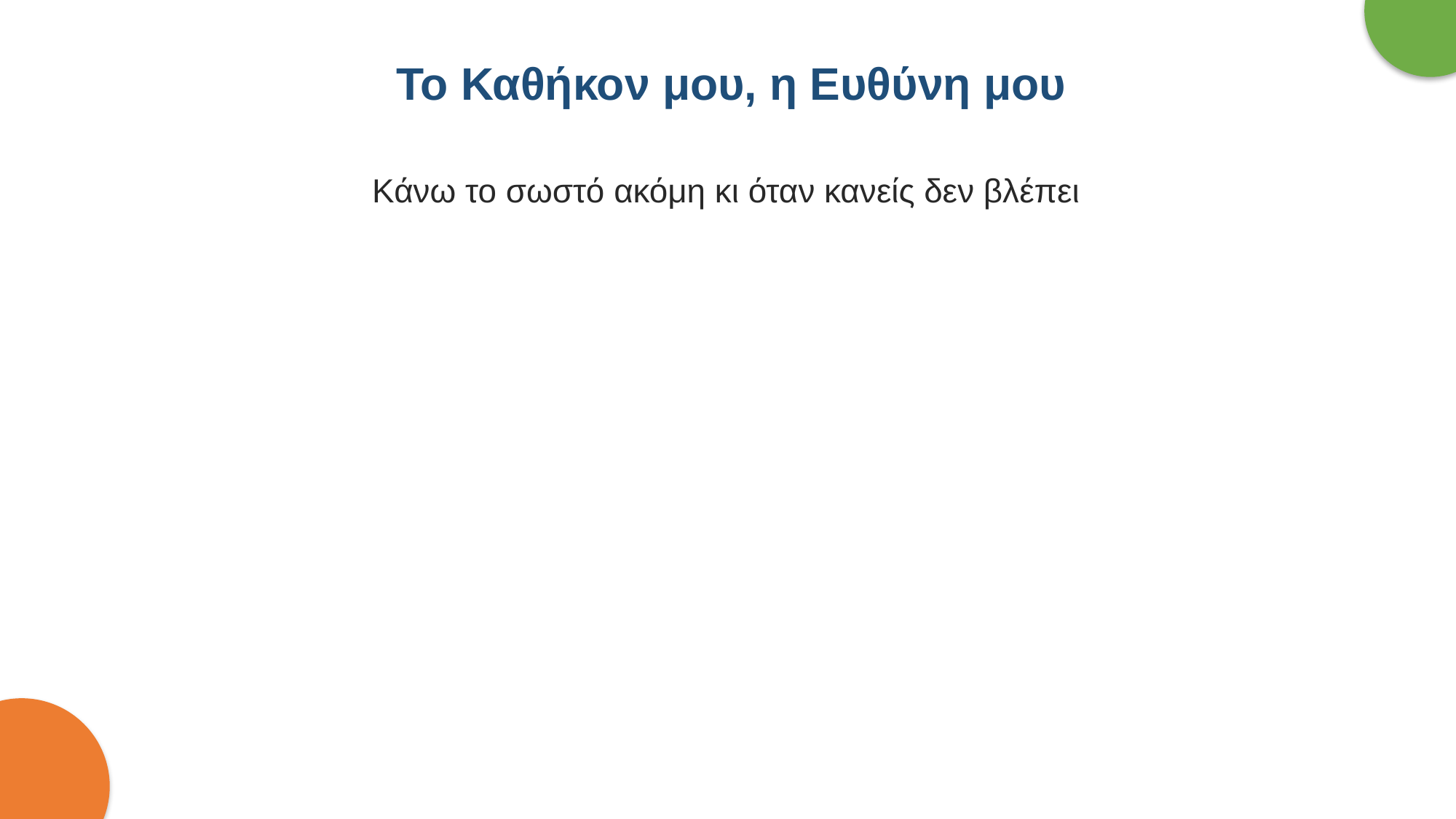

Το Καθήκον μου, η Ευθύνη μου
Κάνω το σωστό ακόμη κι όταν κανείς δεν βλέπει